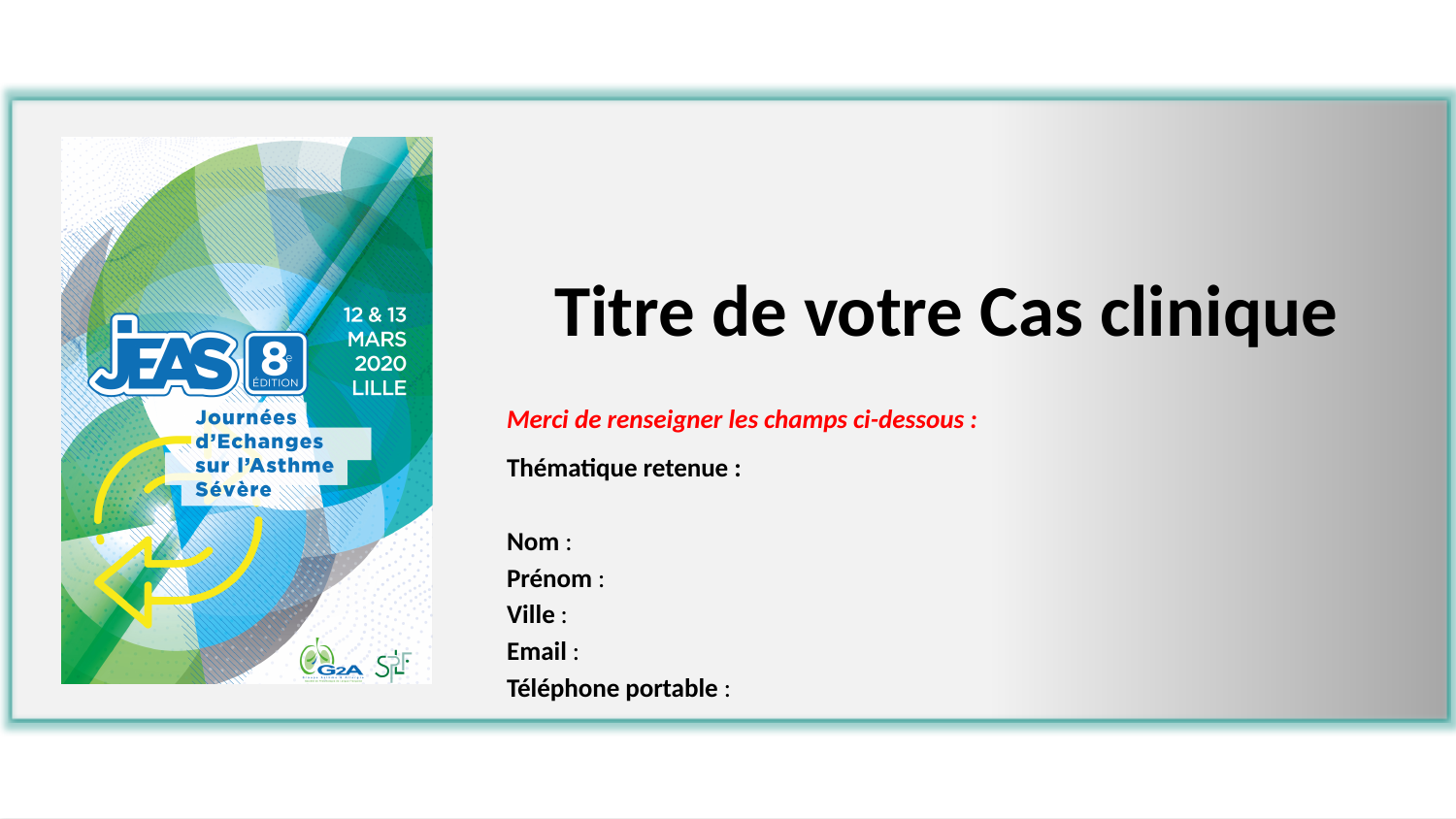

# Titre de votre Cas clinique
Merci de renseigner les champs ci-dessous :

Thématique retenue :

Nom :
Prénom :
Ville :
Email :
Téléphone portable :